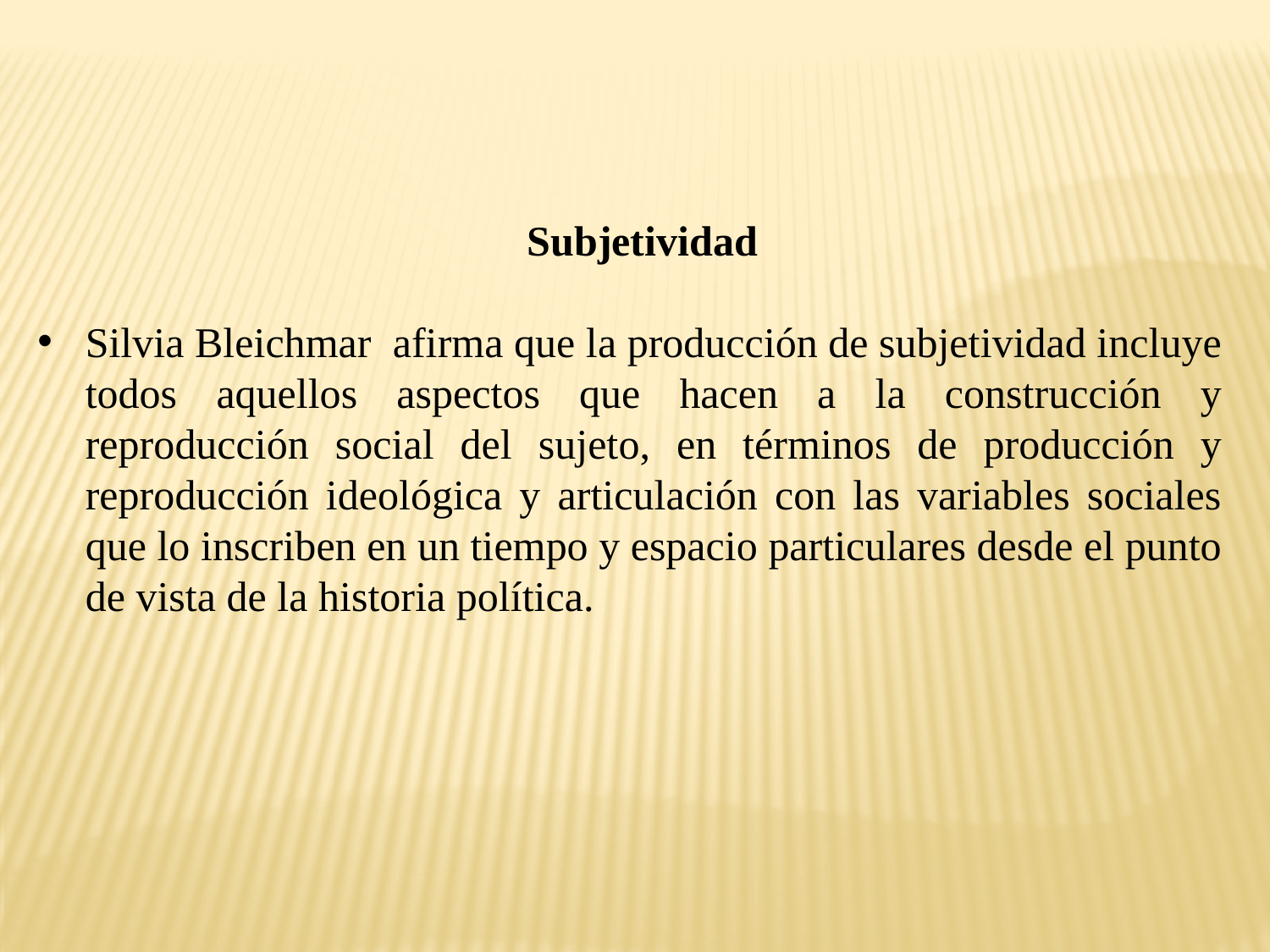

Subjetividad

Silvia Bleichmar  afirma que la producción de subjetividad incluye todos aquellos aspectos que hacen a la construcción y reproducción social del sujeto, en términos de producción y reproducción ideológica y articulación con las variables sociales que lo inscriben en un tiempo y espacio particulares desde el punto de vista de la historia política.